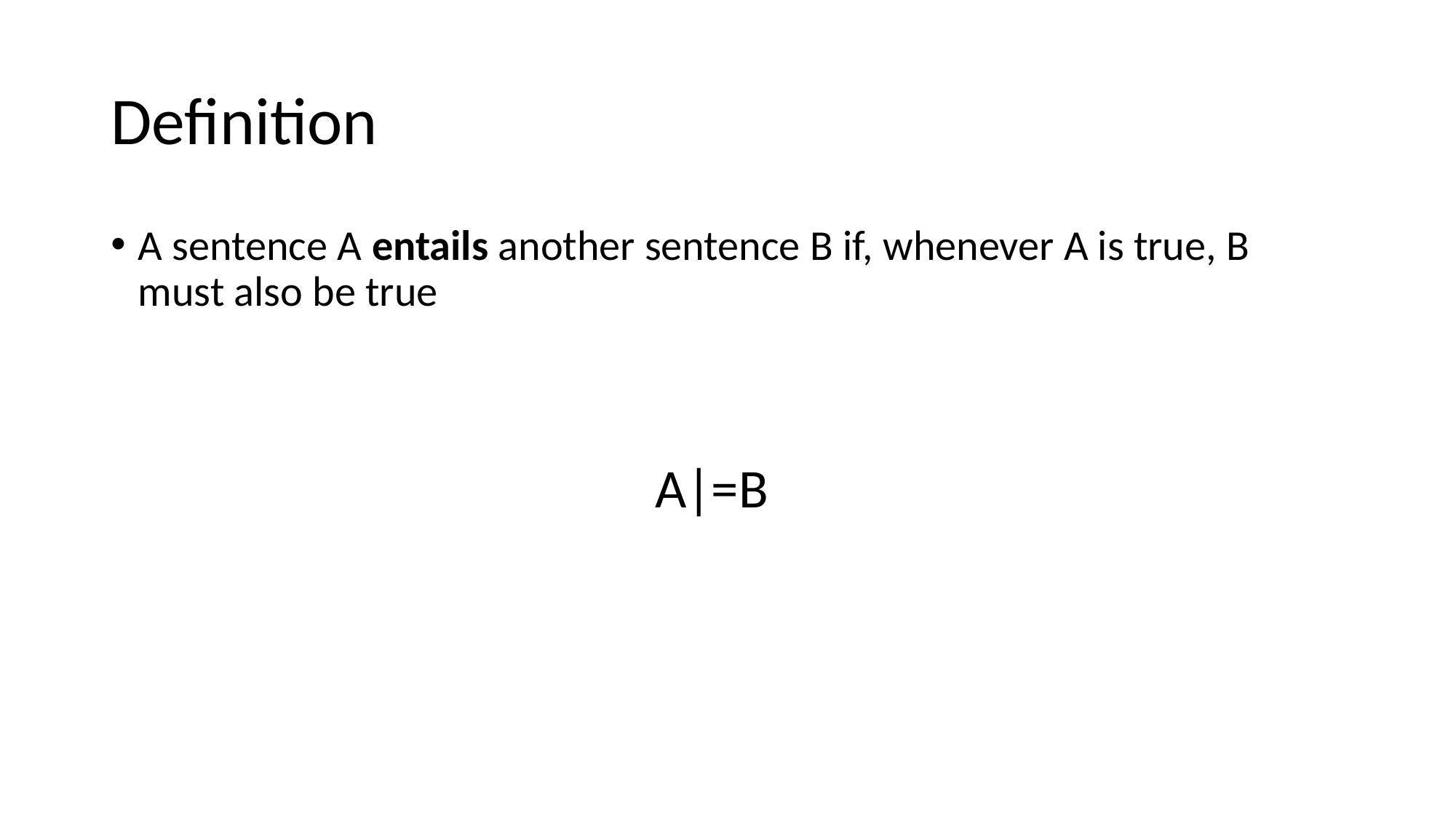

# Definition
A sentence A entails another sentence B if, whenever A is true, B must also be true
A|=B